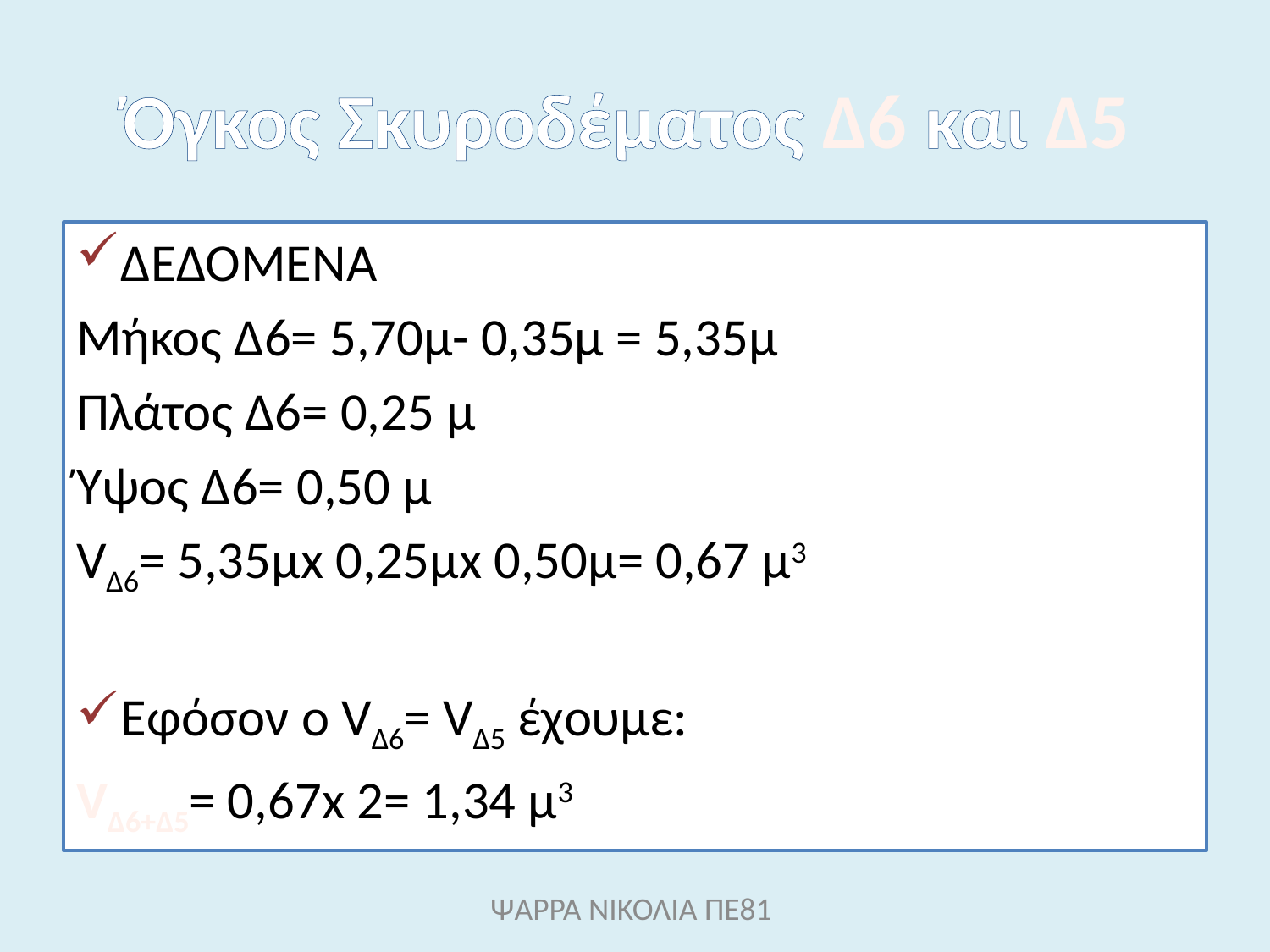

# Όγκος Σκυροδέματος Δ6 και Δ5
ΔΕΔΟΜΕΝΑ
Μήκος Δ6= 5,70μ- 0,35μ = 5,35μ
Πλάτος Δ6= 0,25 μ
Ύψος Δ6= 0,50 μ
VΔ6= 5,35μx 0,25μx 0,50μ= 0,67 μ3

Εφόσον o VΔ6= VΔ5 έχουμε:
VΔ6+Δ5= 0,67x 2= 1,34 μ3

ΨΑΡΡΑ ΝΙΚΟΛΙΑ ΠΕ81